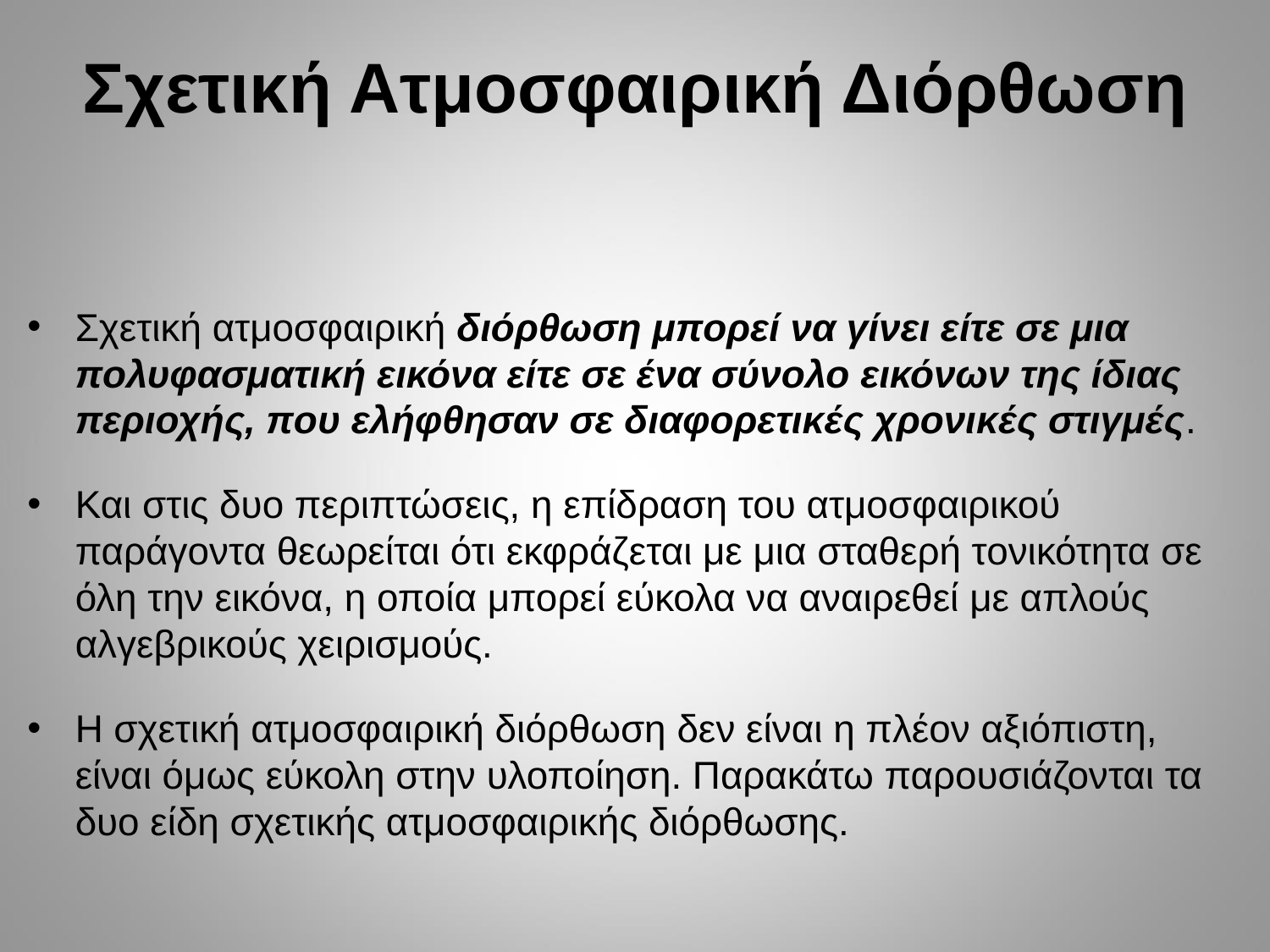

Σχετική Ατμοσφαιρική Διόρθωση
Σχετική ατμοσφαιρική διόρθωση μπορεί να γίνει είτε σε μια πολυφασματική εικόνα είτε σε ένα σύνολο εικόνων της ίδιας περιοχής, που ελήφθησαν σε διαφορετικές χρονικές στιγμές.

Και στις δυο περιπτώσεις, η επίδραση του ατμοσφαιρικού παράγοντα θεωρείται ότι εκφράζεται με μια σταθερή τονικότητα σε όλη την εικόνα, η οποία μπορεί εύκολα να αναιρεθεί με απλούς αλγεβρικούς χειρισμούς.

Η σχετική ατμοσφαιρική διόρθωση δεν είναι η πλέον αξιόπιστη, είναι όμως εύκολη στην υλοποίηση. Παρακάτω παρουσιάζονται τα δυο είδη σχετικής ατμοσφαιρικής διόρθωσης.